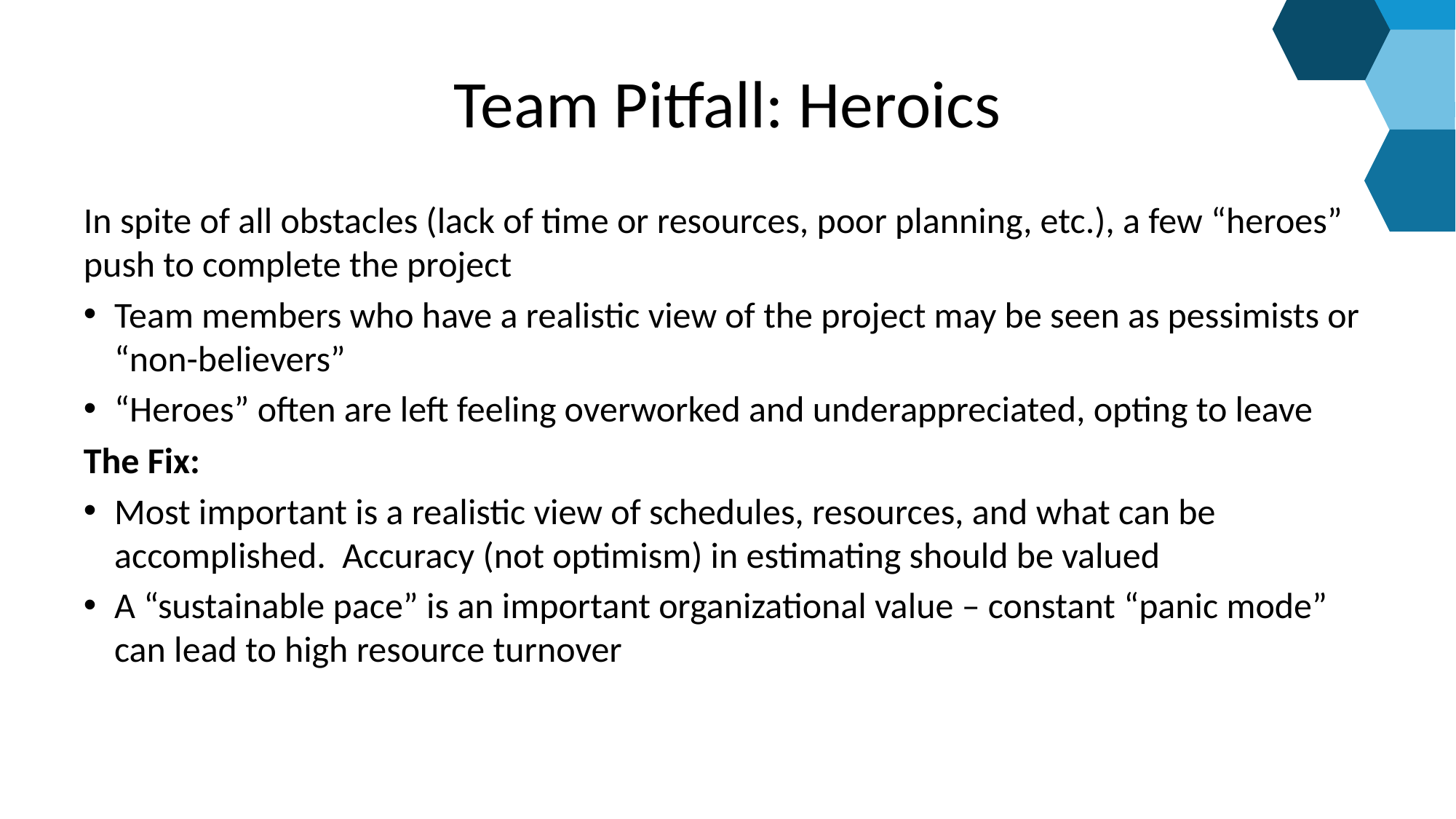

# Team Pitfall: Heroics
In spite of all obstacles (lack of time or resources, poor planning, etc.), a few “heroes” push to complete the project
Team members who have a realistic view of the project may be seen as pessimists or “non-believers”
“Heroes” often are left feeling overworked and underappreciated, opting to leave
The Fix:
Most important is a realistic view of schedules, resources, and what can be accomplished.  Accuracy (not optimism) in estimating should be valued
A “sustainable pace” is an important organizational value – constant “panic mode” can lead to high resource turnover